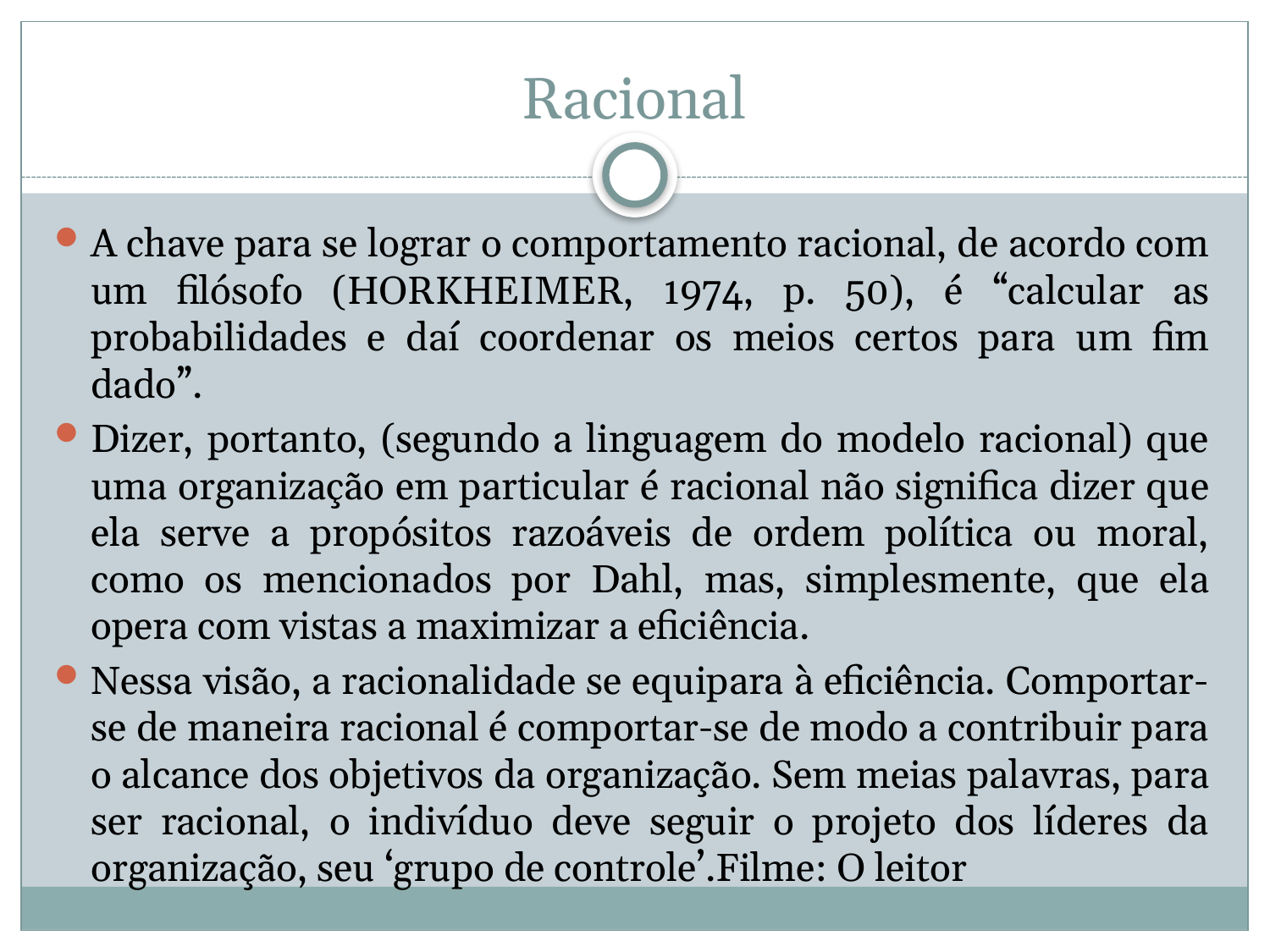

# Racional
A chave para se lograr o comportamento racional, de acordo com um filósofo (HORKHEIMER, 1974, p. 50), é “calcular as probabilidades e daí coordenar os meios certos para um fim dado”.
Dizer, portanto, (segundo a linguagem do modelo racional) que uma organização em particular é racional não significa dizer que ela serve a propósitos razoáveis de ordem política ou moral, como os mencionados por Dahl, mas, simplesmente, que ela opera com vistas a maximizar a eficiência.
Nessa visão, a racionalidade se equipara à eficiência. Comportar-se de maneira racional é comportar-se de modo a contribuir para o alcance dos objetivos da organização. Sem meias palavras, para ser racional, o indivíduo deve seguir o projeto dos líderes da organização, seu ‘grupo de controle’.Filme: O leitor